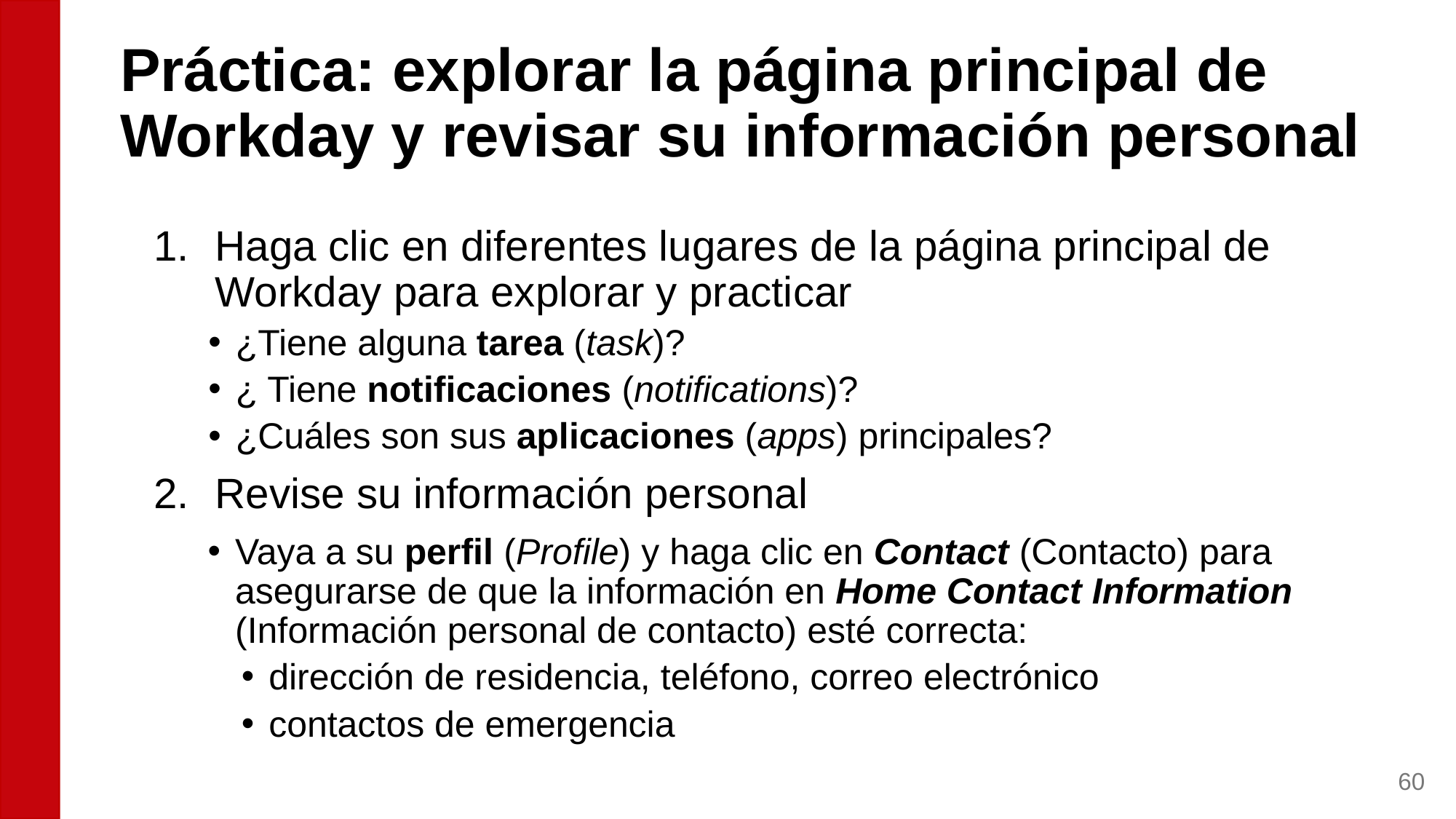

# Práctica: explorar la página principal de Workday y revisar su información personal

Haga clic en diferentes lugares de la página principal de Workday para explorar y practicar
¿Tiene alguna tarea (task)?
¿ Tiene notificaciones (notifications)?
¿Cuáles son sus aplicaciones (apps) principales?
Revise su información personal
Vaya a su perfil (Profile) y haga clic en Contact (Contacto) para asegurarse de que la información en Home Contact Information (Información personal de contacto) esté correcta:
dirección de residencia, teléfono, correo electrónico
contactos de emergencia
60